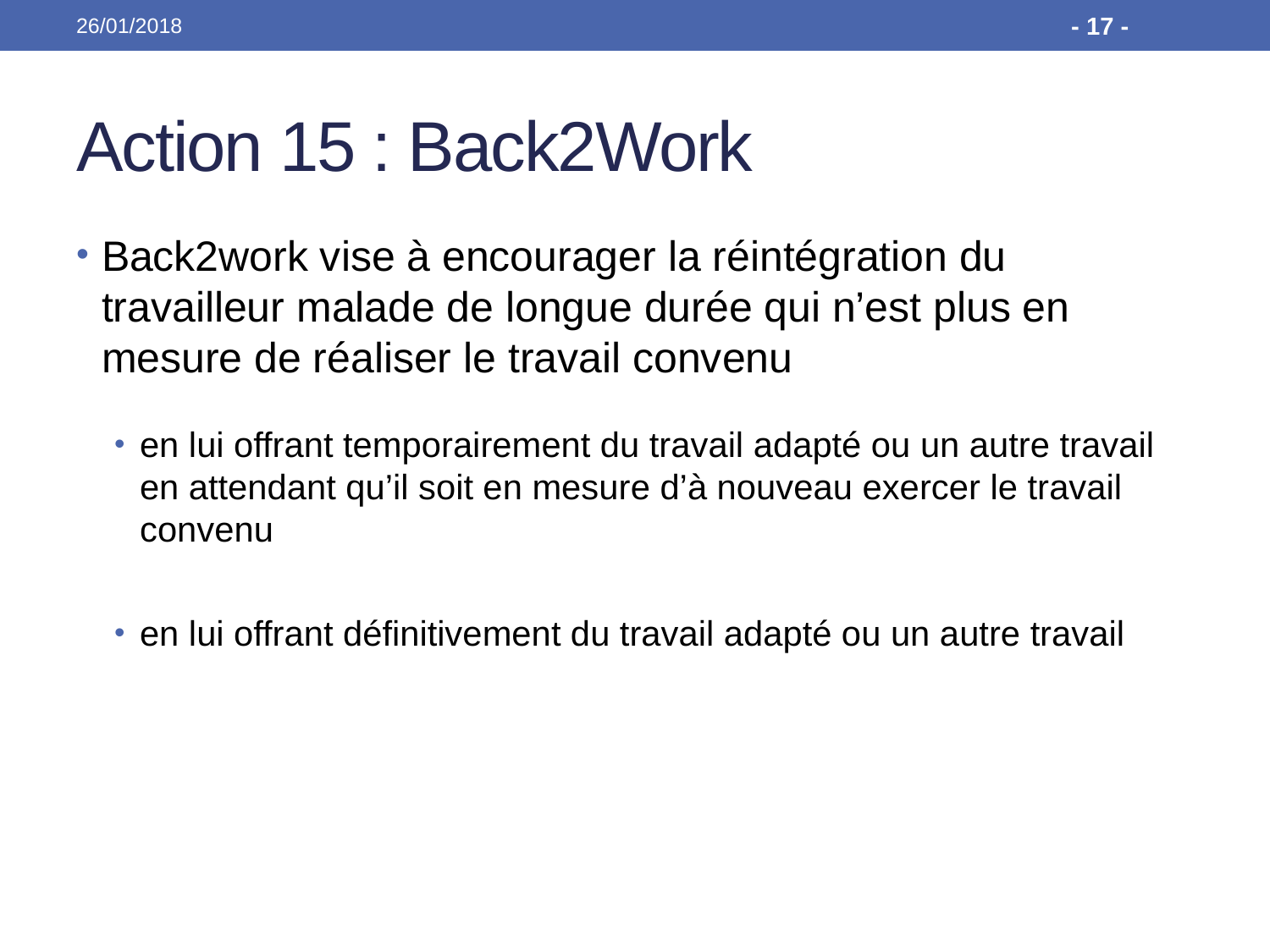

26/01/2018
- 17 -
# Action 15 : Back2Work
Back2work vise à encourager la réintégration du travailleur malade de longue durée qui n’est plus en mesure de réaliser le travail convenu

en lui offrant temporairement du travail adapté ou un autre travail en attendant qu’il soit en mesure d’à nouveau exercer le travail convenu

en lui offrant définitivement du travail adapté ou un autre travail